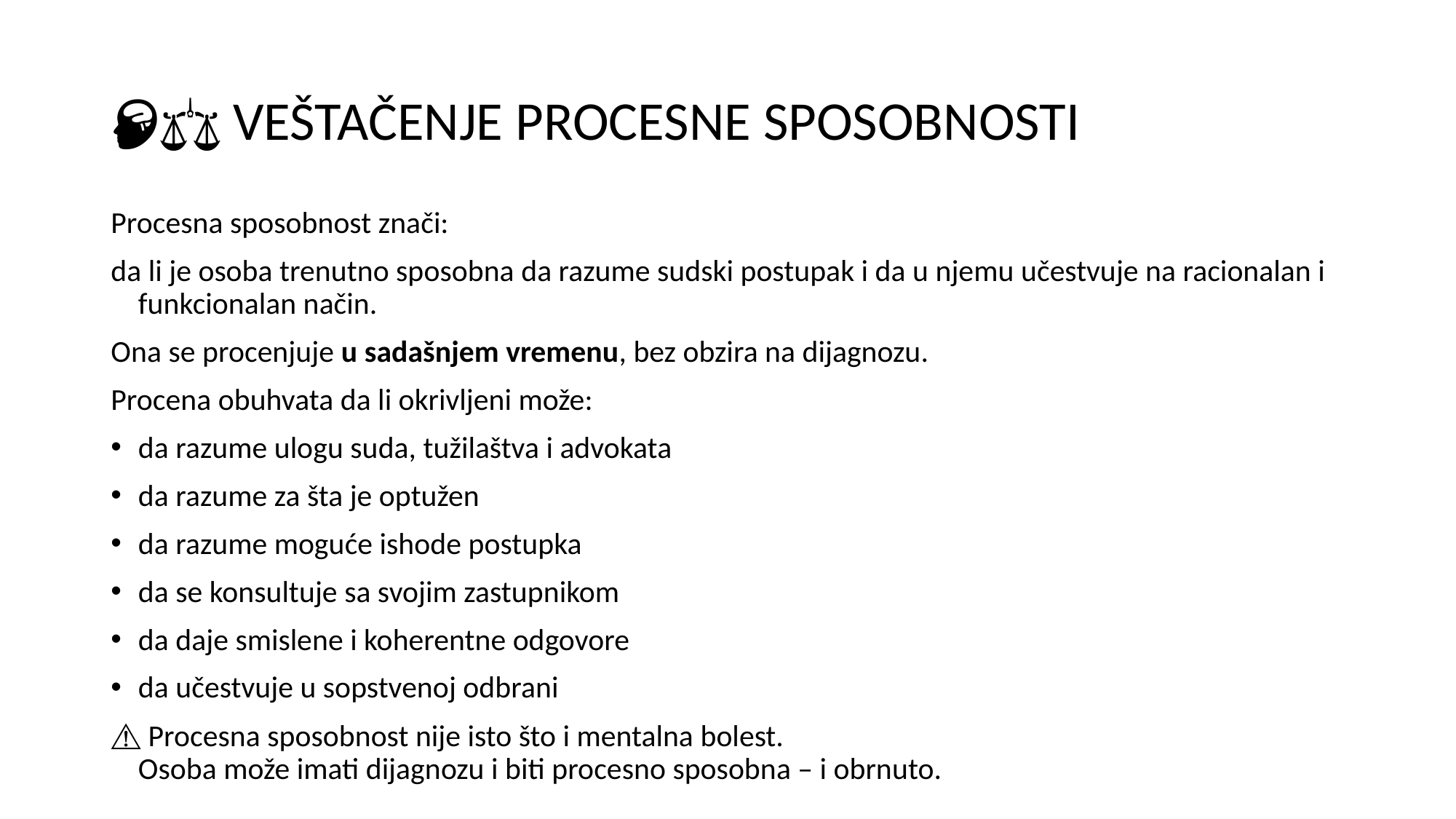

# 🧠⚖️ VEŠTAČENJE PROCESNE SPOSOBNOSTI
Procesna sposobnost znači:
da li je osoba trenutno sposobna da razume sudski postupak i da u njemu učestvuje na racionalan i funkcionalan način.
Ona se procenjuje u sadašnjem vremenu, bez obzira na dijagnozu.
Procena obuhvata da li okrivljeni može:
da razume ulogu suda, tužilaštva i advokata
da razume za šta je optužen
da razume moguće ishode postupka
da se konsultuje sa svojim zastupnikom
da daje smislene i koherentne odgovore
da učestvuje u sopstvenoj odbrani
⚠️ Procesna sposobnost nije isto što i mentalna bolest.
Osoba može imati dijagnozu i biti procesno sposobna – i obrnuto.